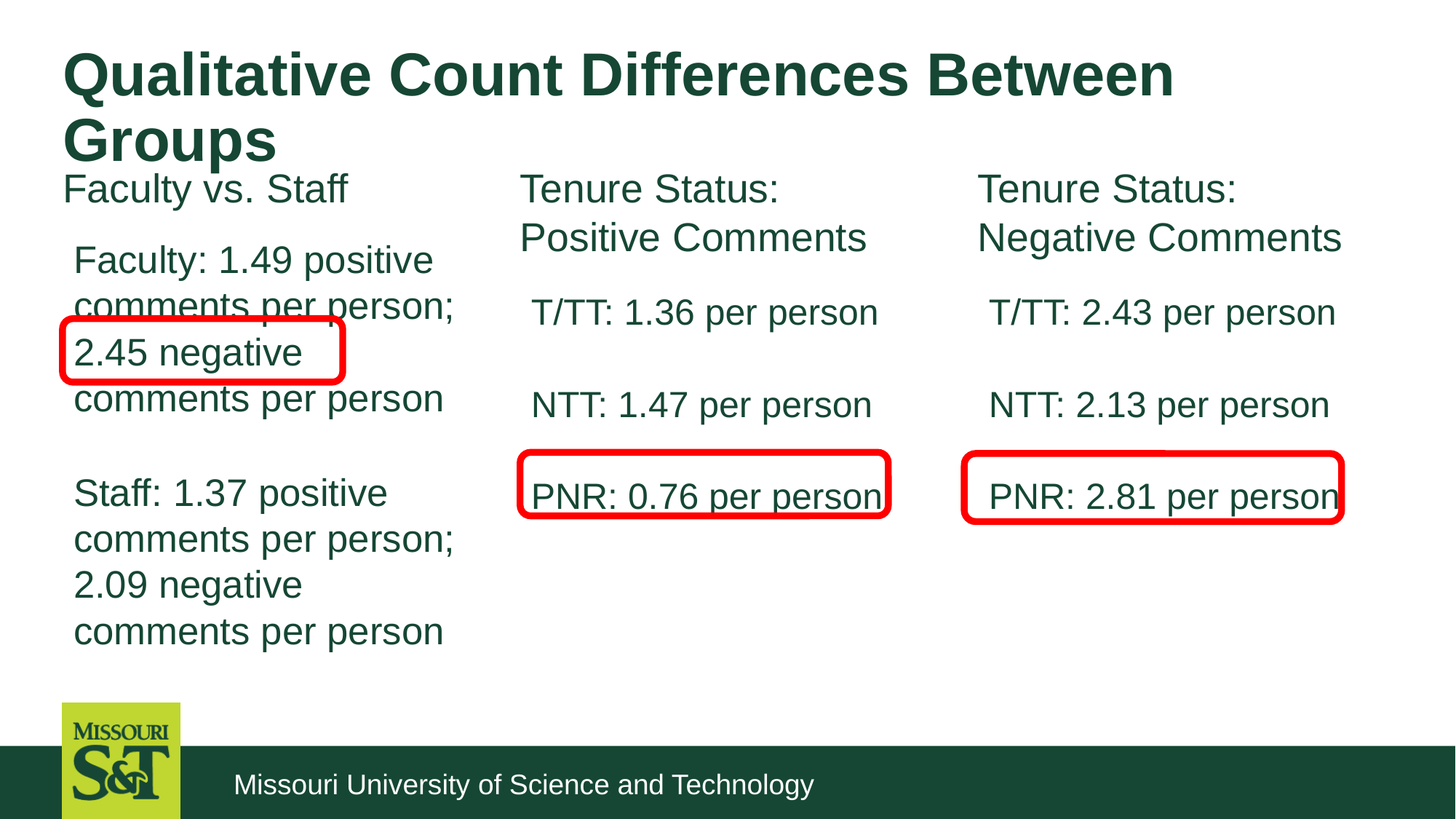

# Qualitative Count Differences Between Groups
Faculty vs. Staff
Tenure Status:             Positive Comments
Tenure Status:           Negative Comments
Faculty: 1.49 positive comments per person; 2.45 negative comments per person
Staff: 1.37 positive comments per person; 2.09 negative comments per person
T/TT: 1.36 per person
NTT: 1.47 per person
PNR: 0.76 per person
T/TT: 2.43 per person
NTT: 2.13 per person
PNR: 2.81 per person

Missouri University of Science and Technology